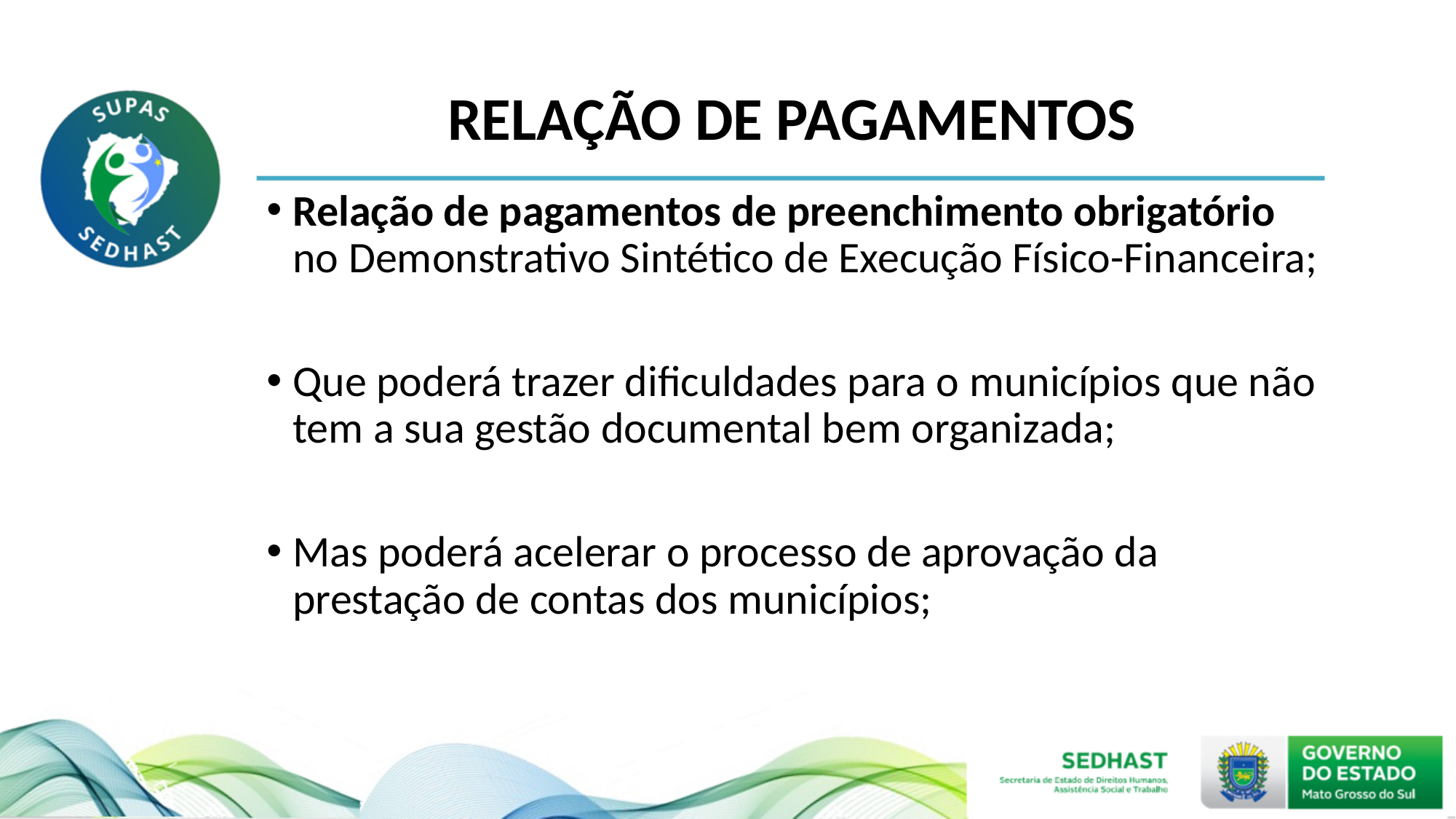

# RELAÇÃO DE PAGAMENTOS
Relação de pagamentos de preenchimento obrigatório no Demonstrativo Sintético de Execução Físico-Financeira;

Que poderá trazer dificuldades para o municípios que não tem a sua gestão documental bem organizada;

Mas poderá acelerar o processo de aprovação da prestação de contas dos municípios;